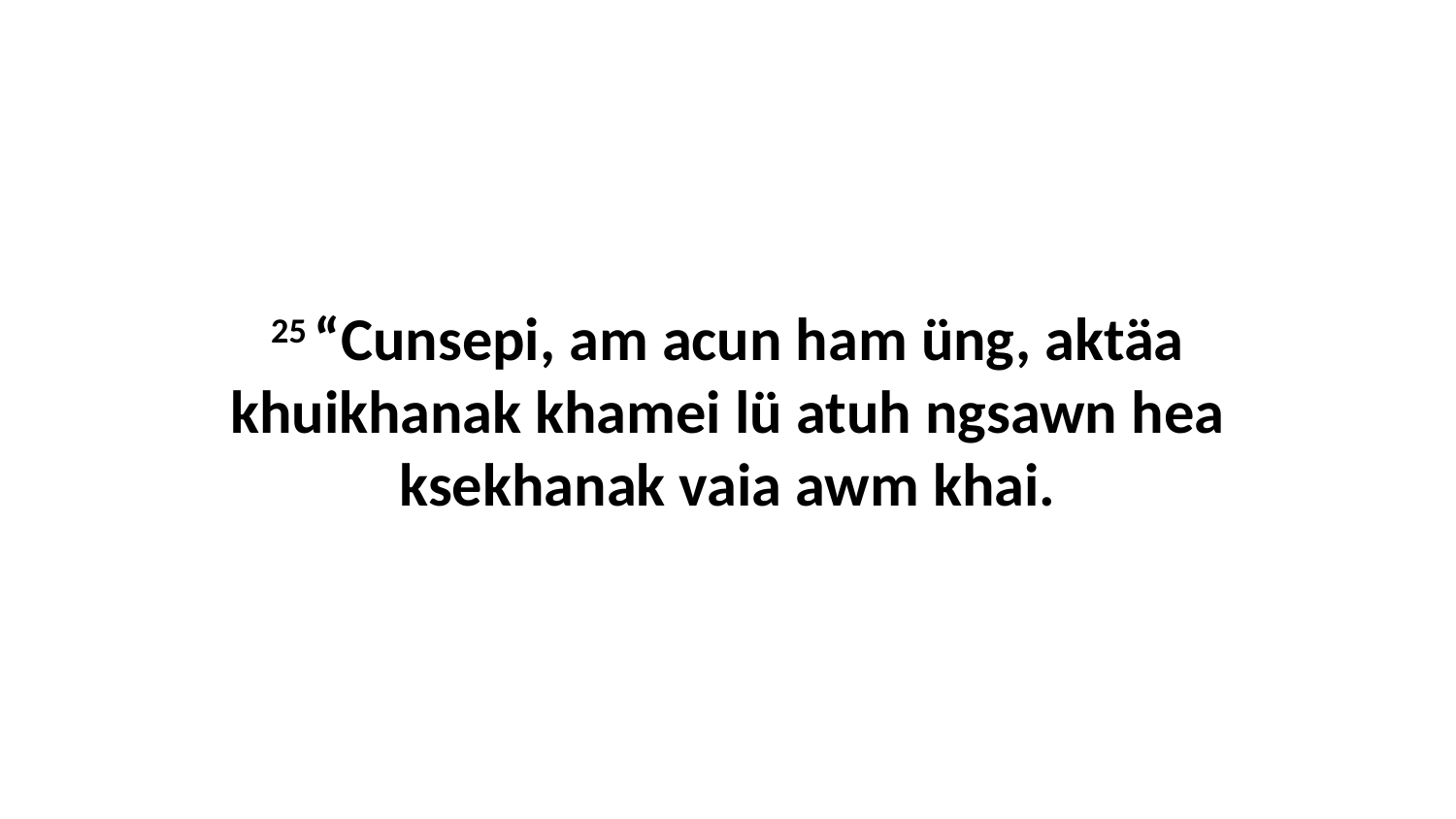

25 “Cunsepi, am acun ham üng, aktäa khuikhanak khamei lü atuh ngsawn hea ksekhanak vaia awm khai.